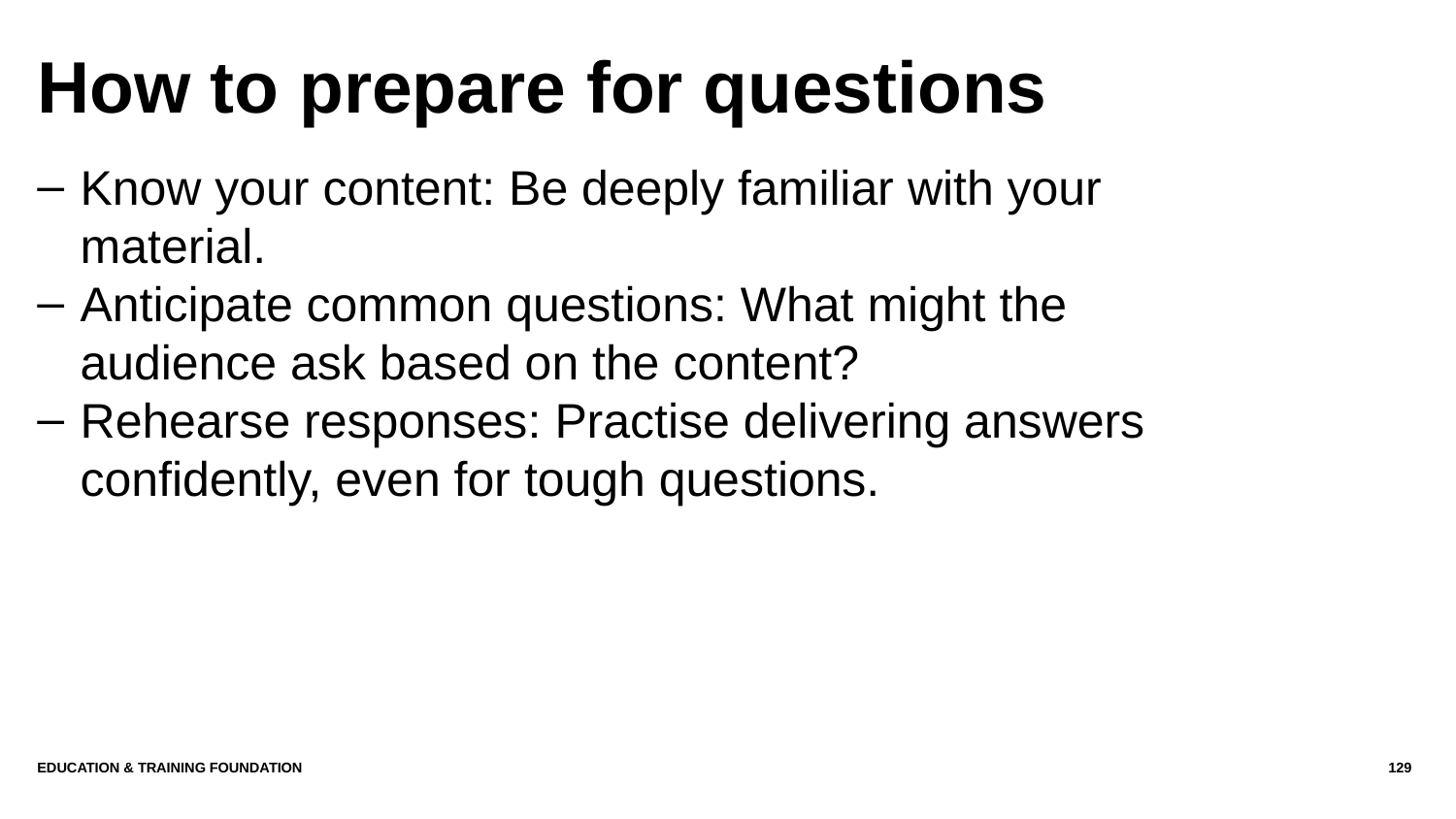

# How to prepare for questions
Know your content: Be deeply familiar with your material.
Anticipate common questions: What might the audience ask based on the content?
Rehearse responses: Practise delivering answers confidently, even for tough questions.
Education & Training Foundation
129